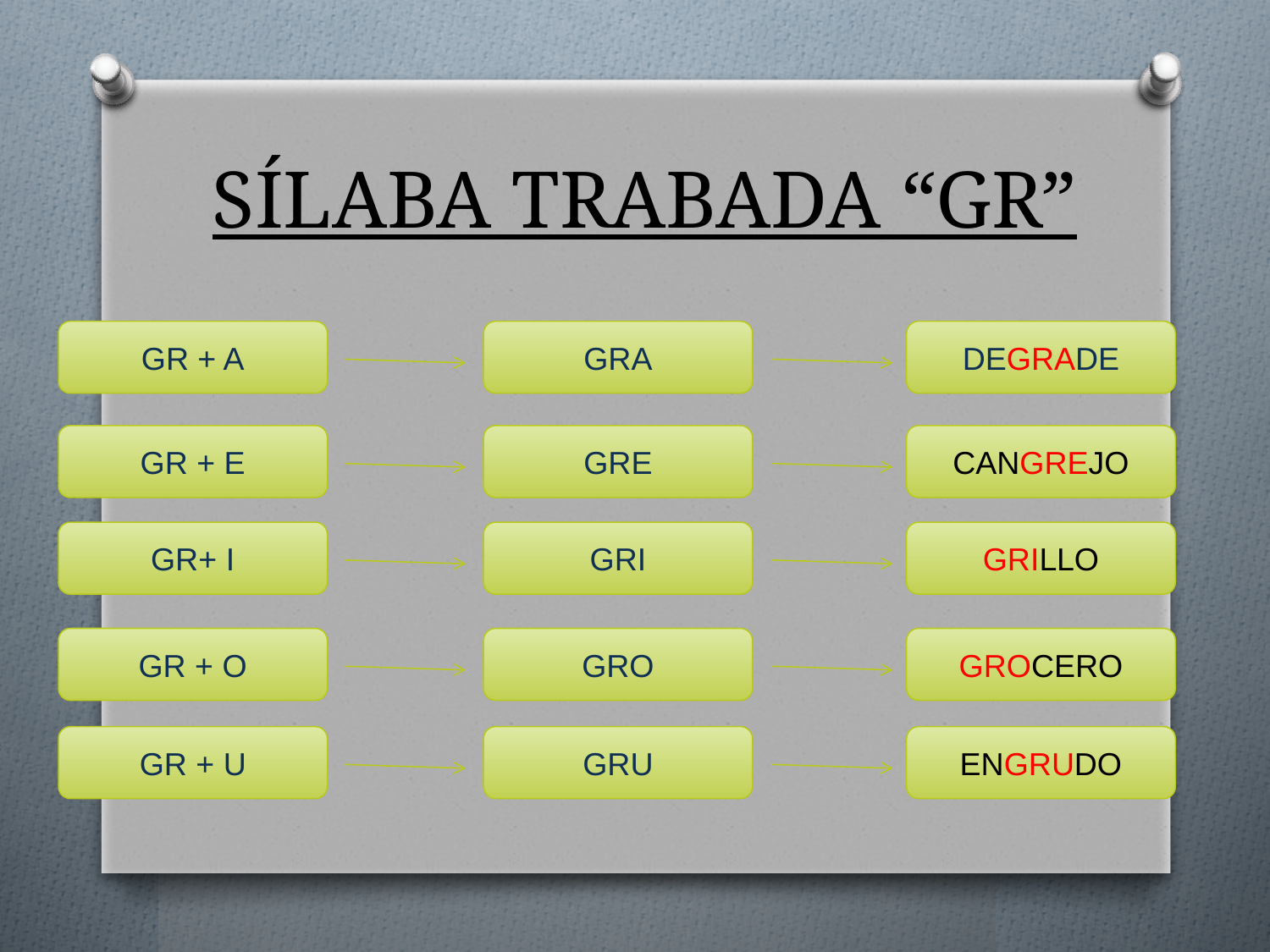

# SÍLABA TRABADA “GR”
GR + A
GRA
DEGRADE
GR + E
GRE
CANGREJO
GR+ I
GRI
GRILLO
GR + O
GRO
GROCERO
GR + U
GRU
ENGRUDO